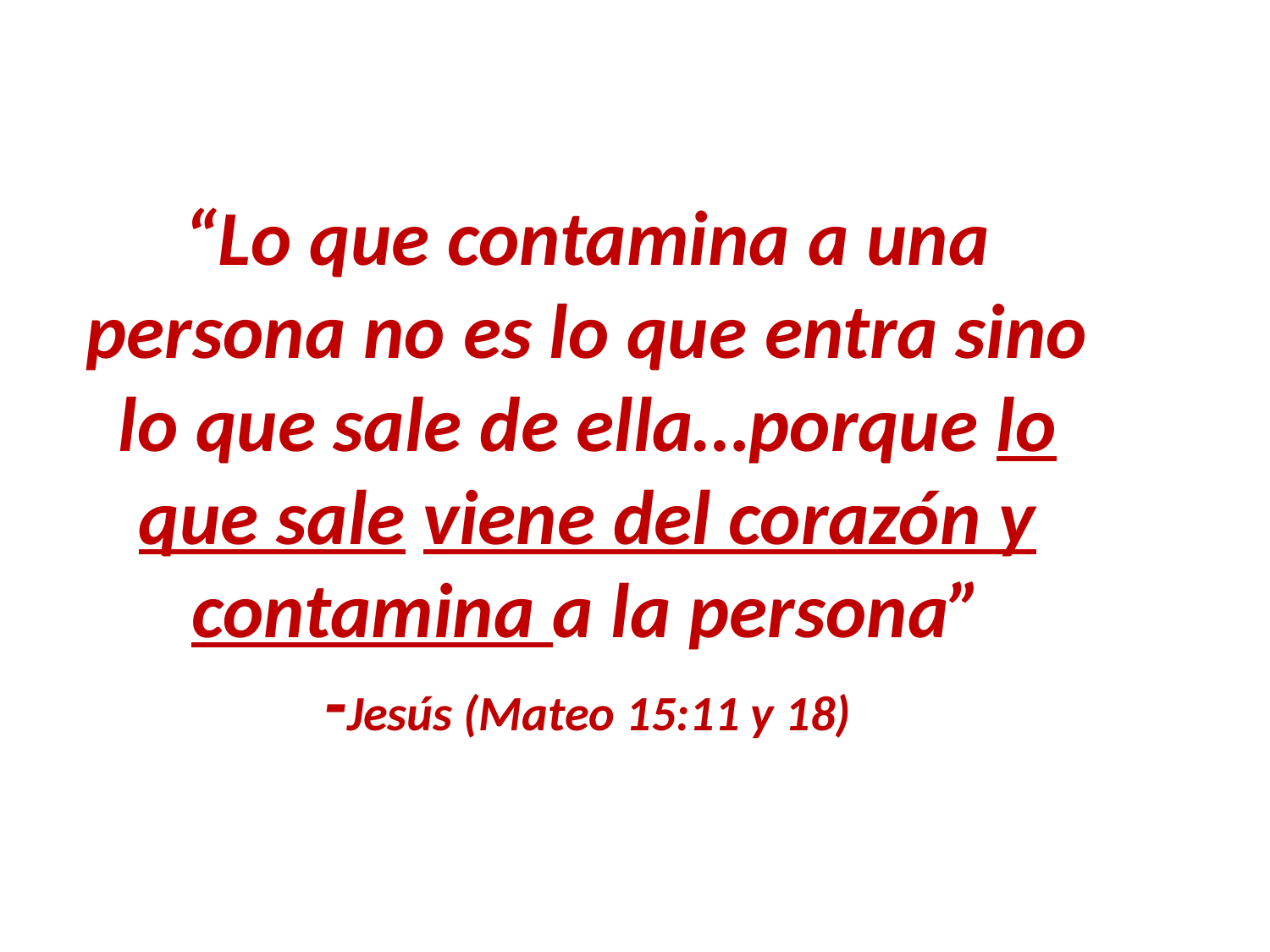

# “Lo que contamina a una persona no es lo que entra sino lo que sale de ella…porque lo que sale viene del corazón y contamina a la persona” -Jesús (Mateo 15:11 y 18)